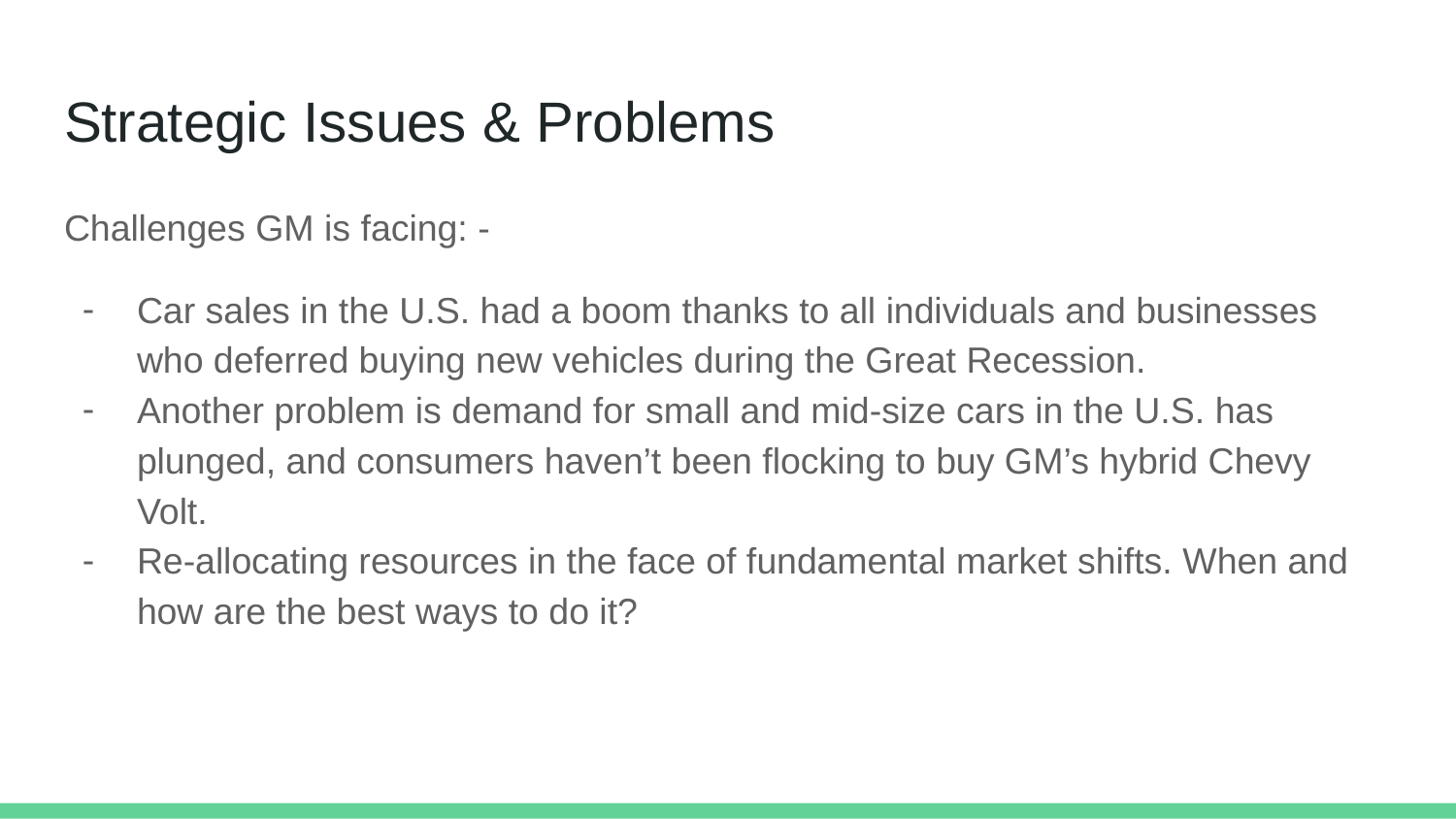

# Strategic Issues & Problems
Challenges GM is facing: -
Car sales in the U.S. had a boom thanks to all individuals and businesses who deferred buying new vehicles during the Great Recession.
Another problem is demand for small and mid-size cars in the U.S. has plunged, and consumers haven’t been flocking to buy GM’s hybrid Chevy Volt.
Re-allocating resources in the face of fundamental market shifts. When and how are the best ways to do it?